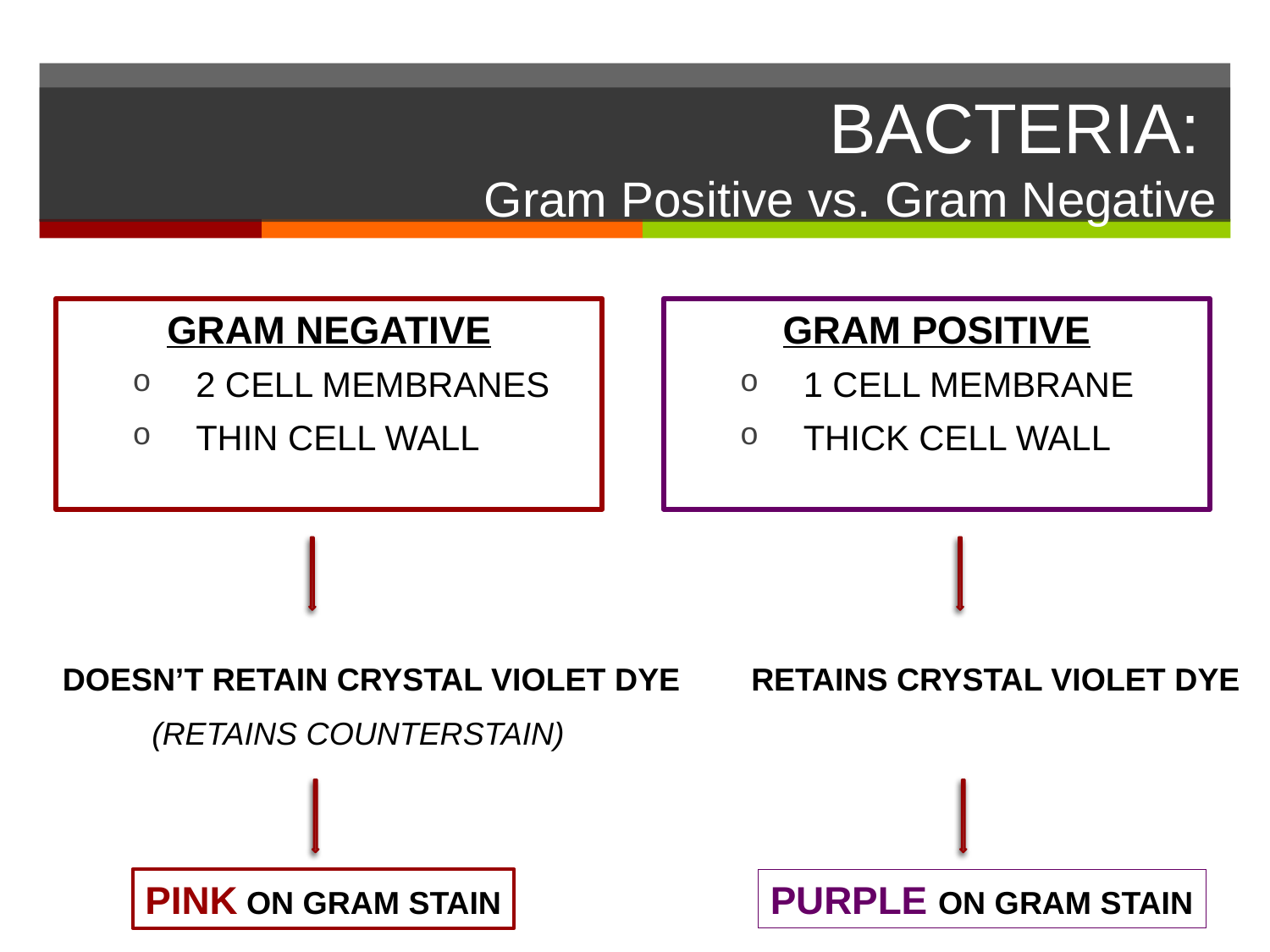

# BACTERIA: Gram Positive vs. Gram Negative
GRAM NEGATIVE
2 CELL MEMBRANES
THIN CELL WALL
GRAM POSITIVE
1 CELL MEMBRANE
THICK CELL WALL

DOESN’T RETAIN CRYSTAL VIOLET DYE
RETAINS CRYSTAL VIOLET DYE
(RETAINS COUNTERSTAIN)

PINK ON GRAM STAIN
PURPLE ON GRAM STAIN